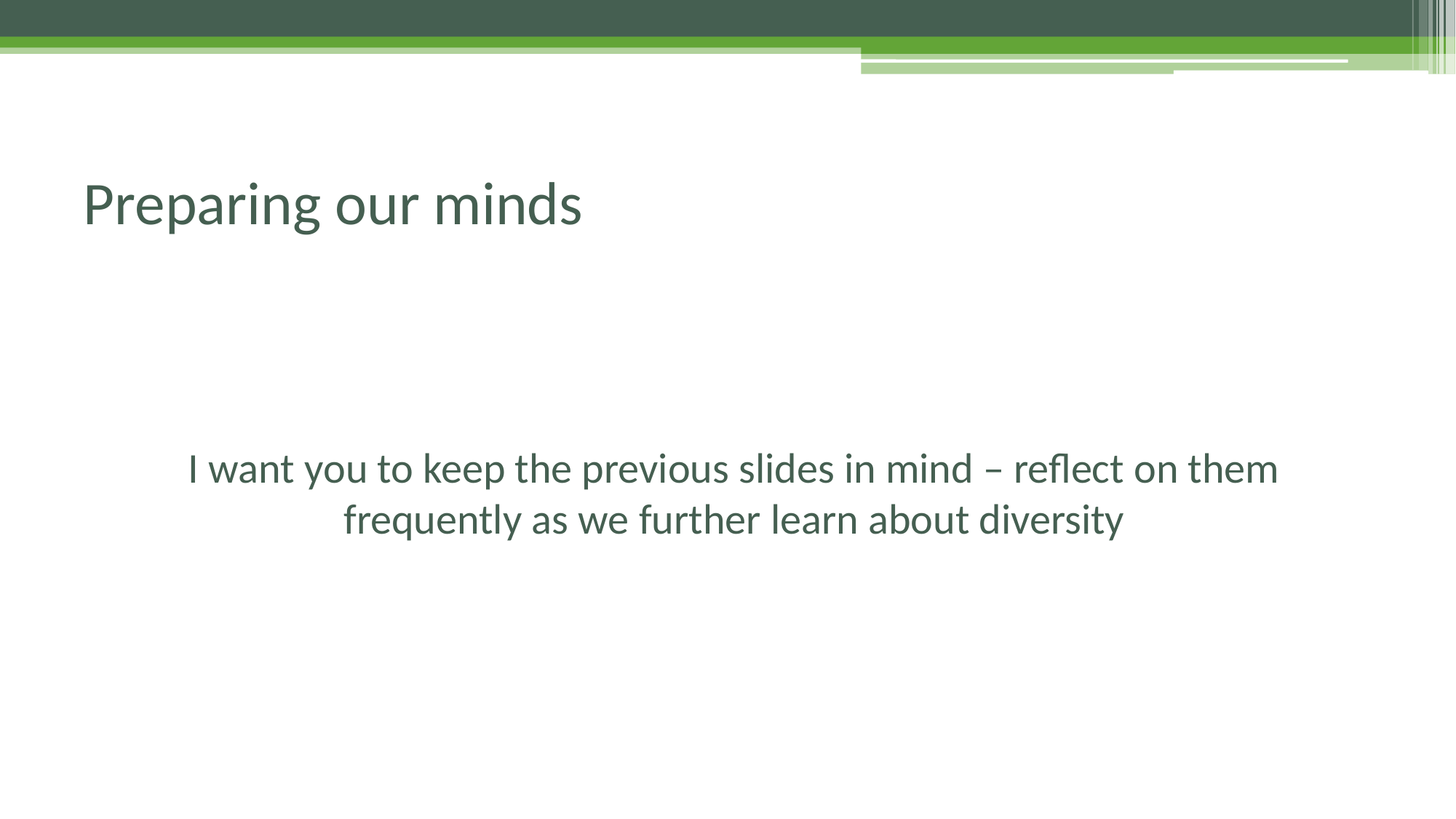

# Preparing our minds

I want you to keep the previous slides in mind – reflect on them frequently as we further learn about diversity